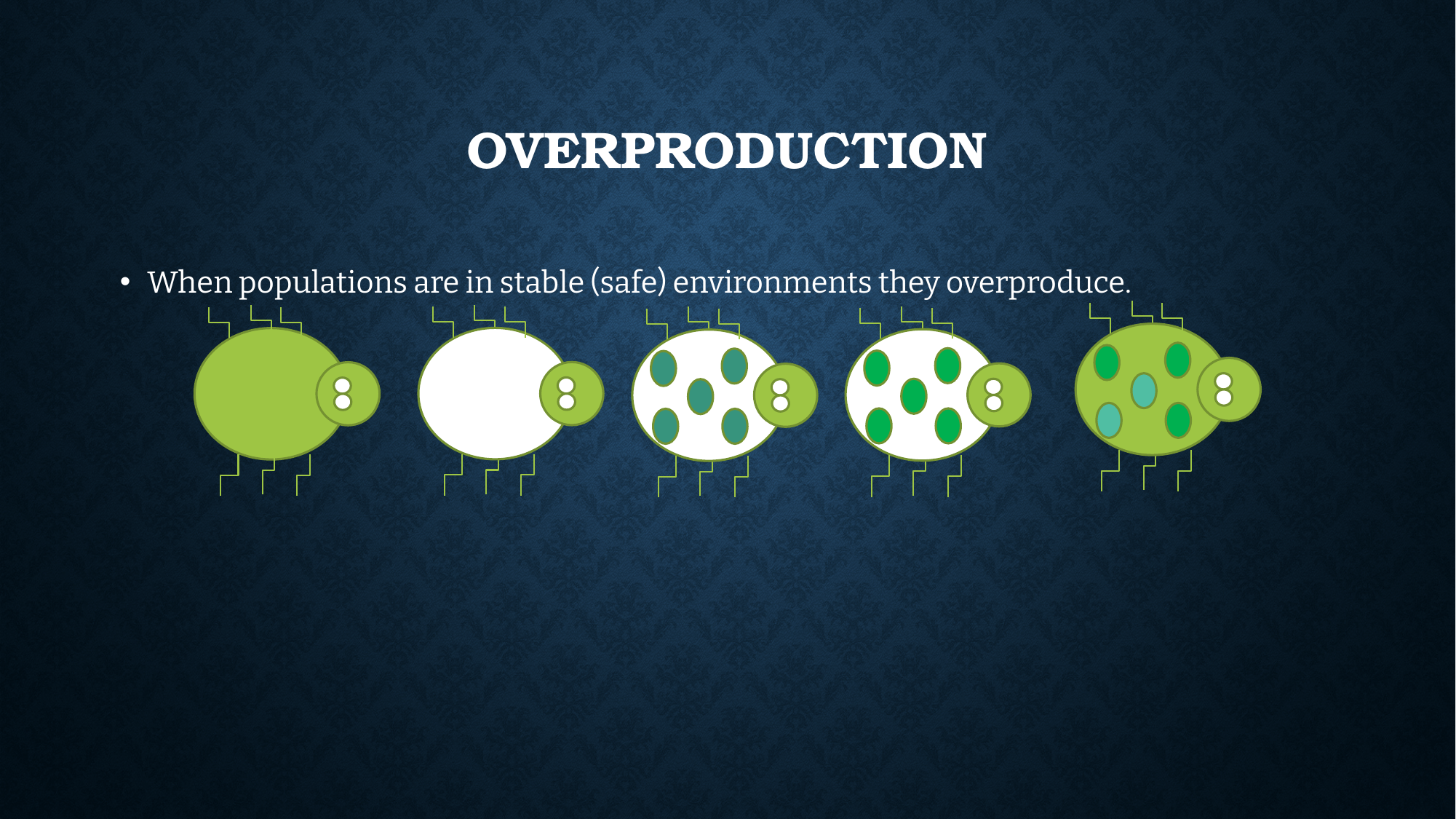

# Overproduction
When populations are in stable (safe) environments they overproduce.